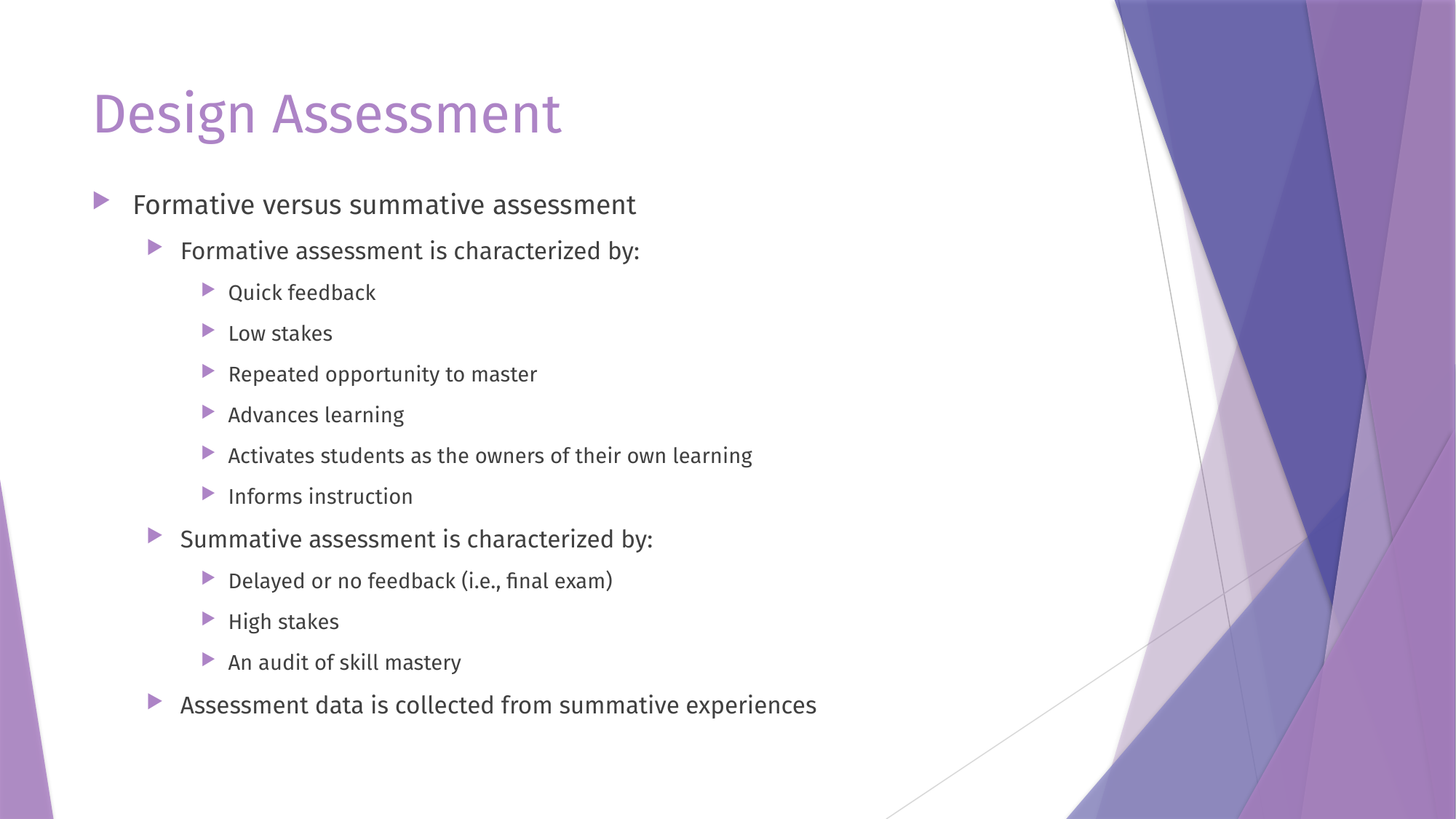

# Design Assessment
Formative versus summative assessment
Formative assessment is characterized by:
Quick feedback
Low stakes
Repeated opportunity to master
Advances learning
Activates students as the owners of their own learning
Informs instruction
Summative assessment is characterized by:
Delayed or no feedback (i.e., final exam)
High stakes
An audit of skill mastery
Assessment data is collected from summative experiences